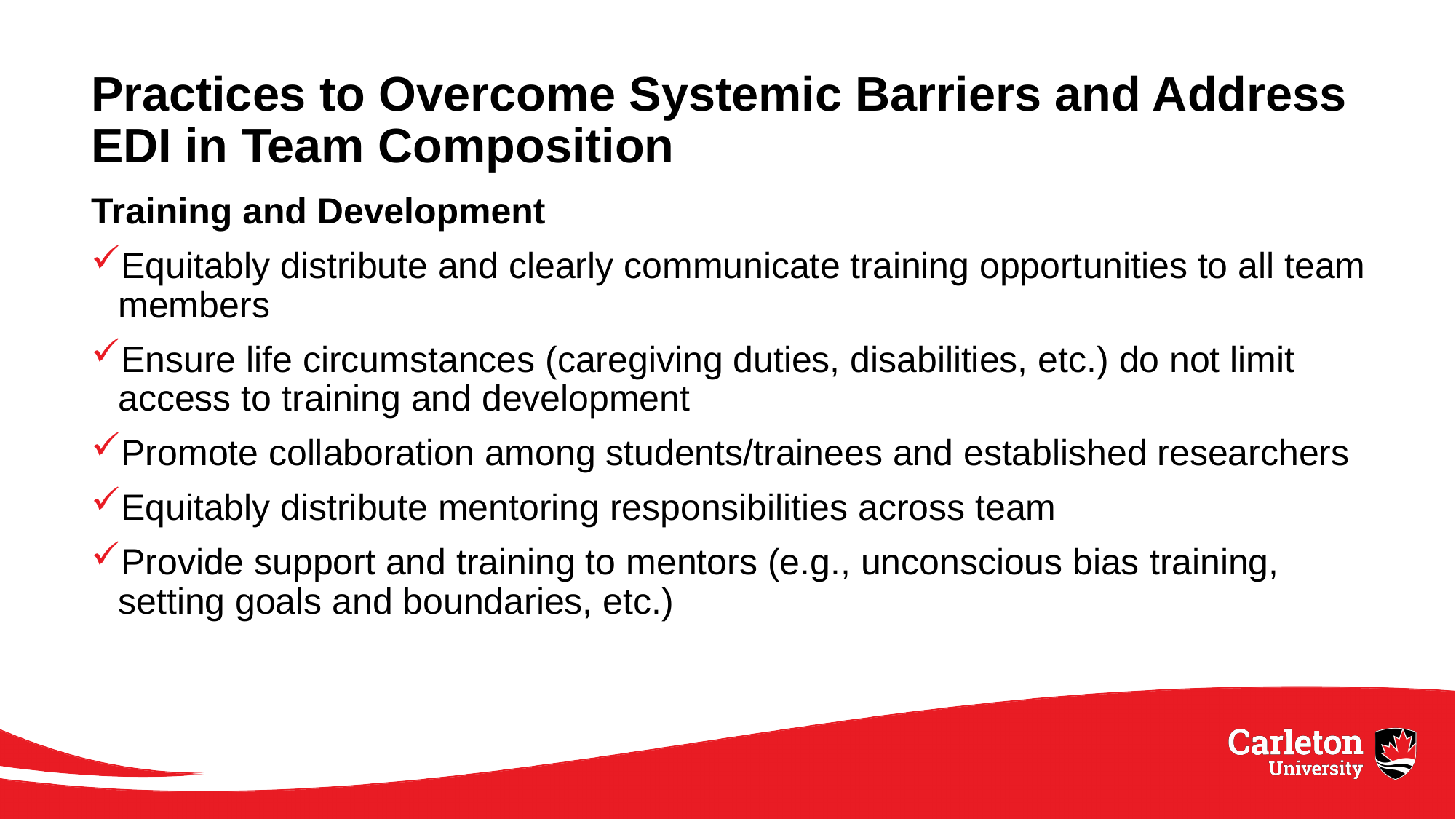

# Practices to Overcome Systemic Barriers and Address EDI in Team Composition
Training and Development
Equitably distribute and clearly communicate training opportunities to all team members
Ensure life circumstances (caregiving duties, disabilities, etc.) do not limit access to training and development
Promote collaboration among students/trainees and established researchers
Equitably distribute mentoring responsibilities across team
Provide support and training to mentors (e.g., unconscious bias training, setting goals and boundaries, etc.)